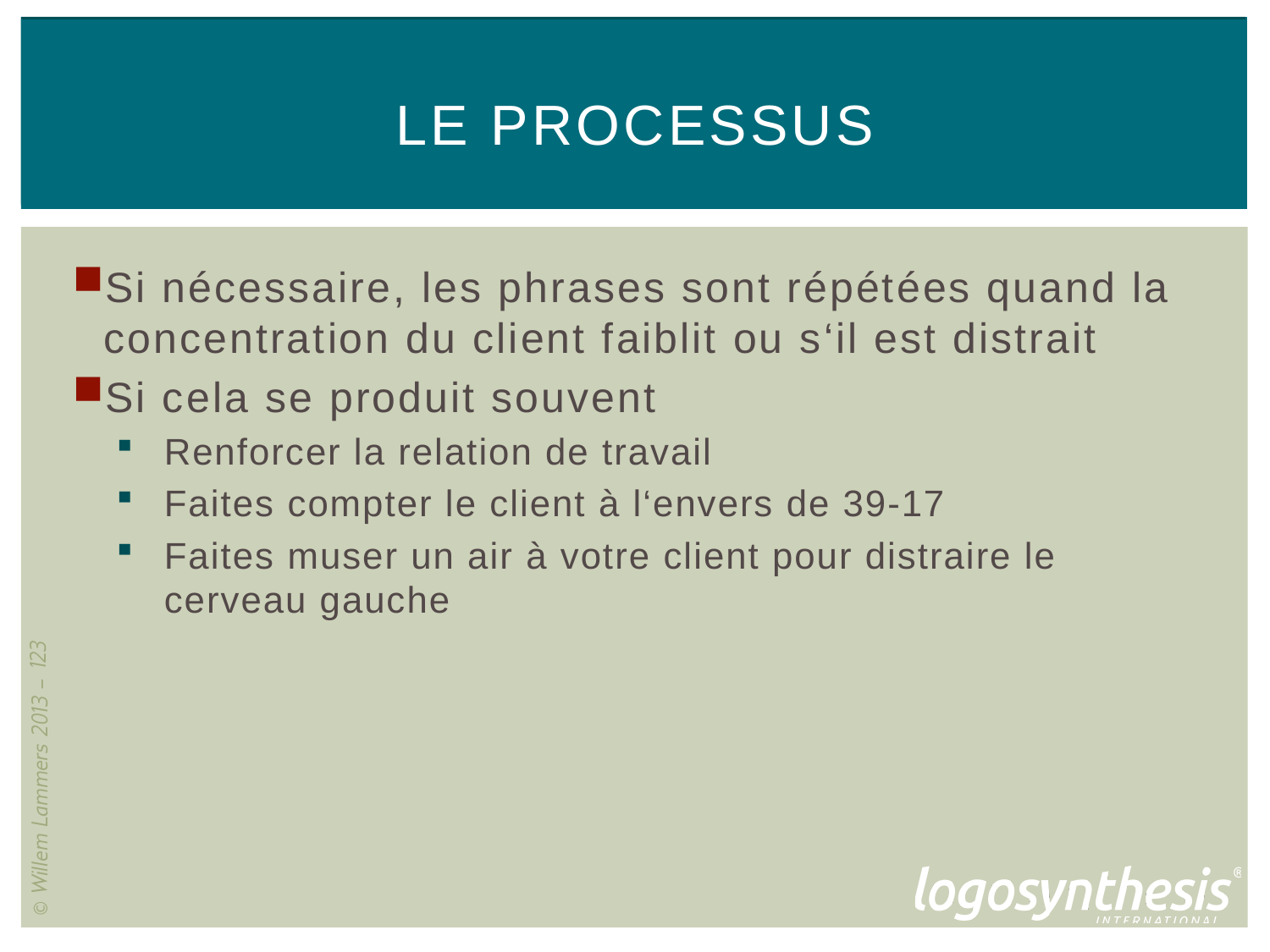

# Le processus
Si nécessaire, les phrases sont répétées quand la concentration du client faiblit ou s‘il est distrait
Si cela se produit souvent
Renforcer la relation de travail
Faites compter le client à l‘envers de 39-17
Faites muser un air à votre client pour distraire le cerveau gauche